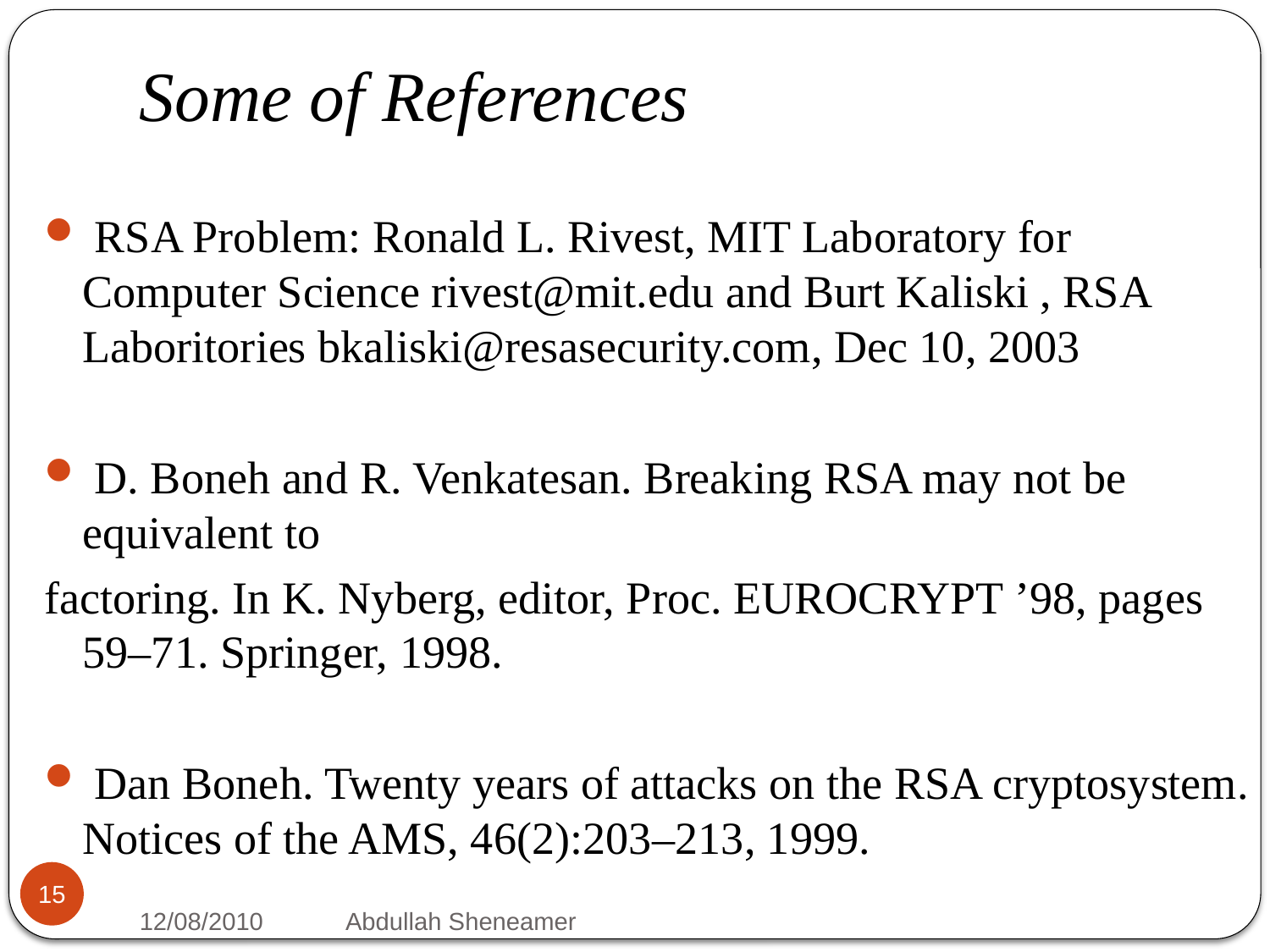

# Some of References
 RSA Problem: Ronald L. Rivest, MIT Laboratory for Computer Science rivest@mit.edu and Burt Kaliski , RSA Laboritories bkaliski@resasecurity.com, Dec 10, 2003

 D. Boneh and R. Venkatesan. Breaking RSA may not be equivalent to
factoring. In K. Nyberg, editor, Proc. EUROCRYPT ’98, pages 59–71. Springer, 1998.

 Dan Boneh. Twenty years of attacks on the RSA cryptosystem. Notices of the AMS, 46(2):203–213, 1999.

15
12/08/2010            Abdullah Sheneamer